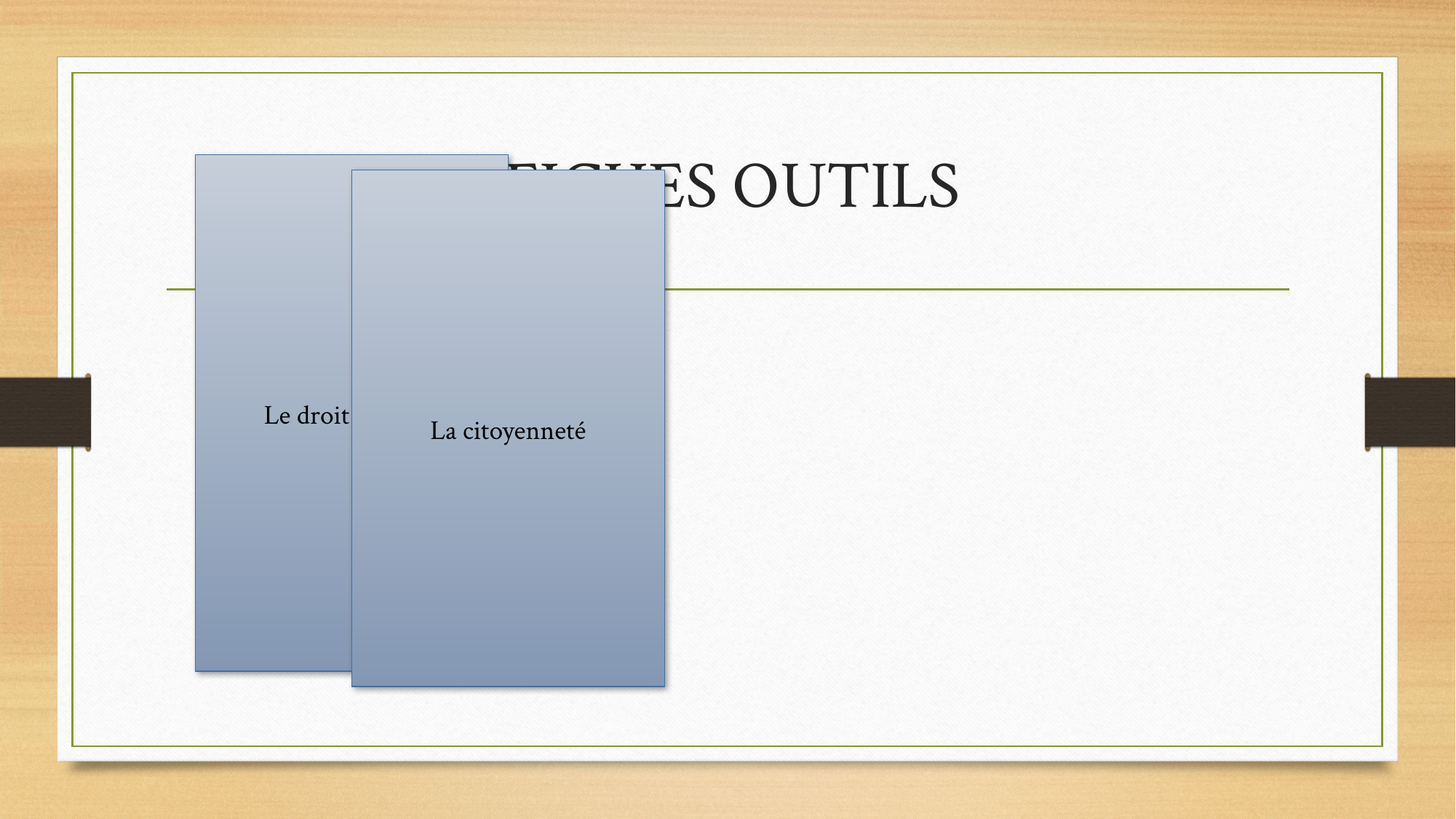

# FICHES OUTILS
Le droit de vote
La citoyenneté